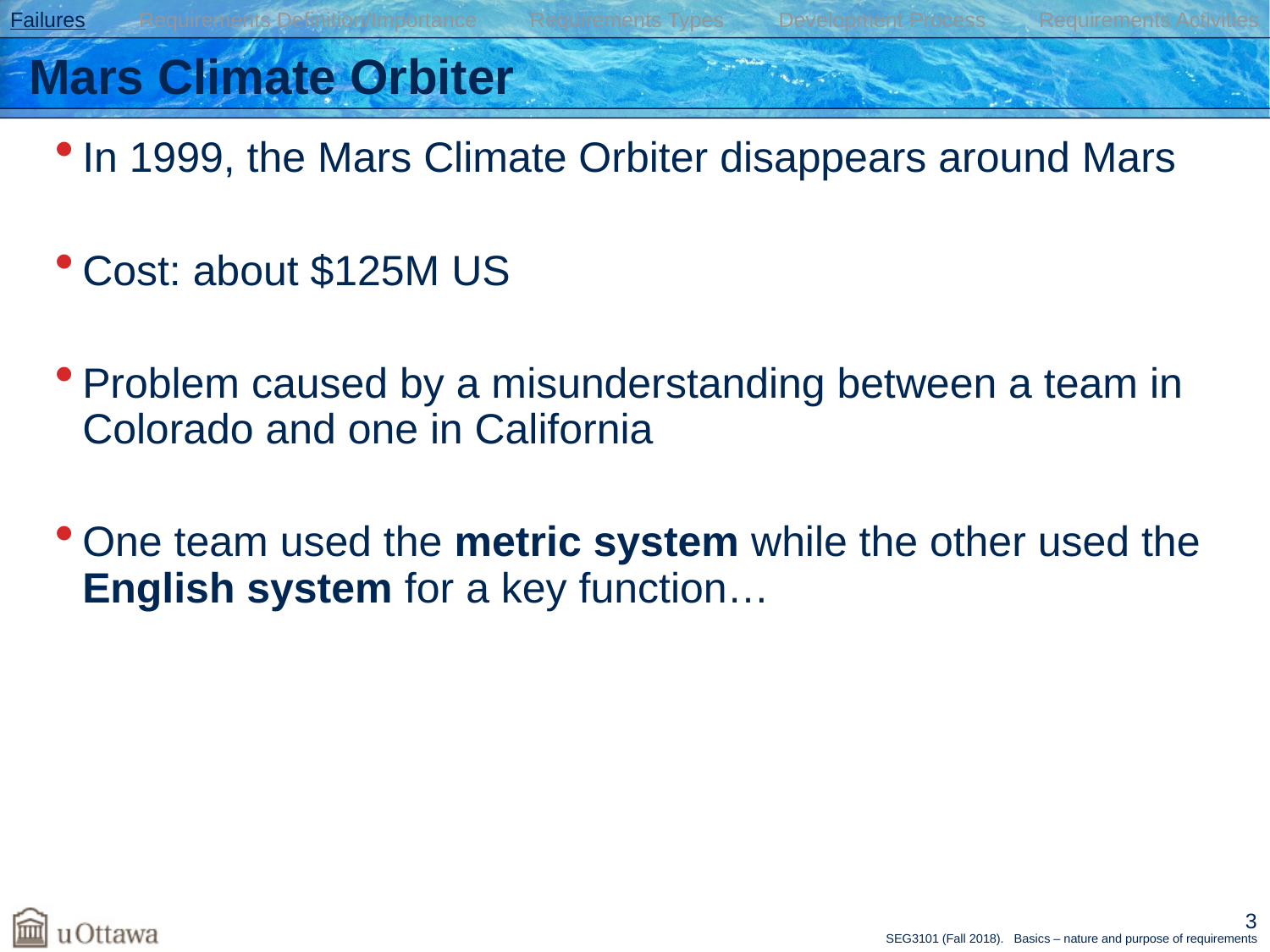

Failures         Requirements Definition/Importance         Requirements Types         Development Process         Requirements Activities
# Mars Climate Orbiter
In 1999, the Mars Climate Orbiter disappears around Mars

Cost: about $125M US

Problem caused by a misunderstanding between a team in Colorado and one in California

One team used the metric system while the other used the English system for a key function…
3